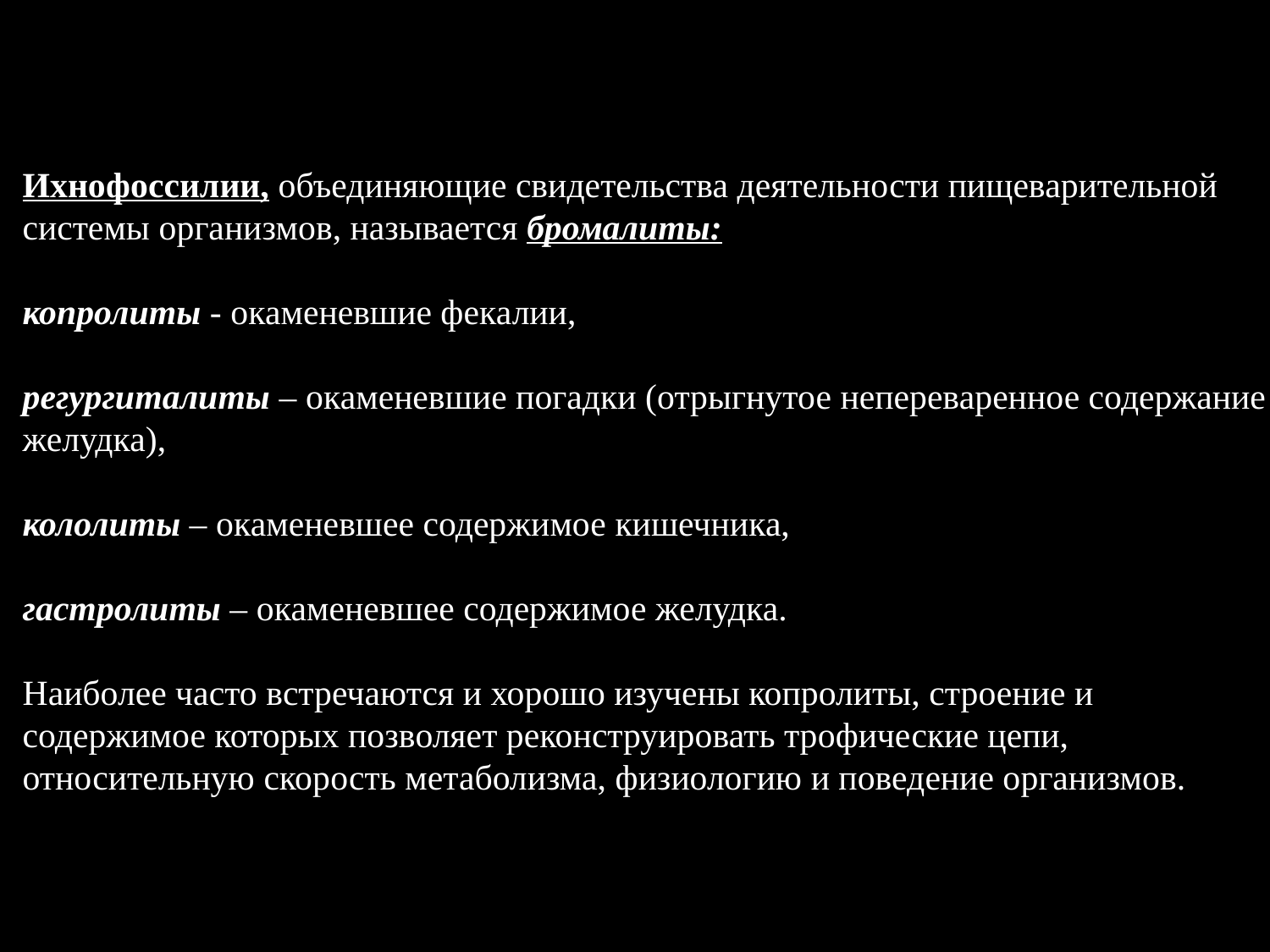

Ихнофоссилии, объединяющие свидетельства деятельности пищеварительной
системы организмов, называется бромалиты:

копролиты - окаменевшие фекалии,

регургиталиты – окаменевшие погадки (отрыгнутое непереваренное содержание
желудка),

кололиты – окаменевшее содержимое кишечника,

гастролиты – окаменевшее содержимое желудка.

Наиболее часто встречаются и хорошо изучены копролиты, строение и
содержимое которых позволяет реконструировать трофические цепи,
относительную скорость метаболизма, физиологию и поведение организмов.